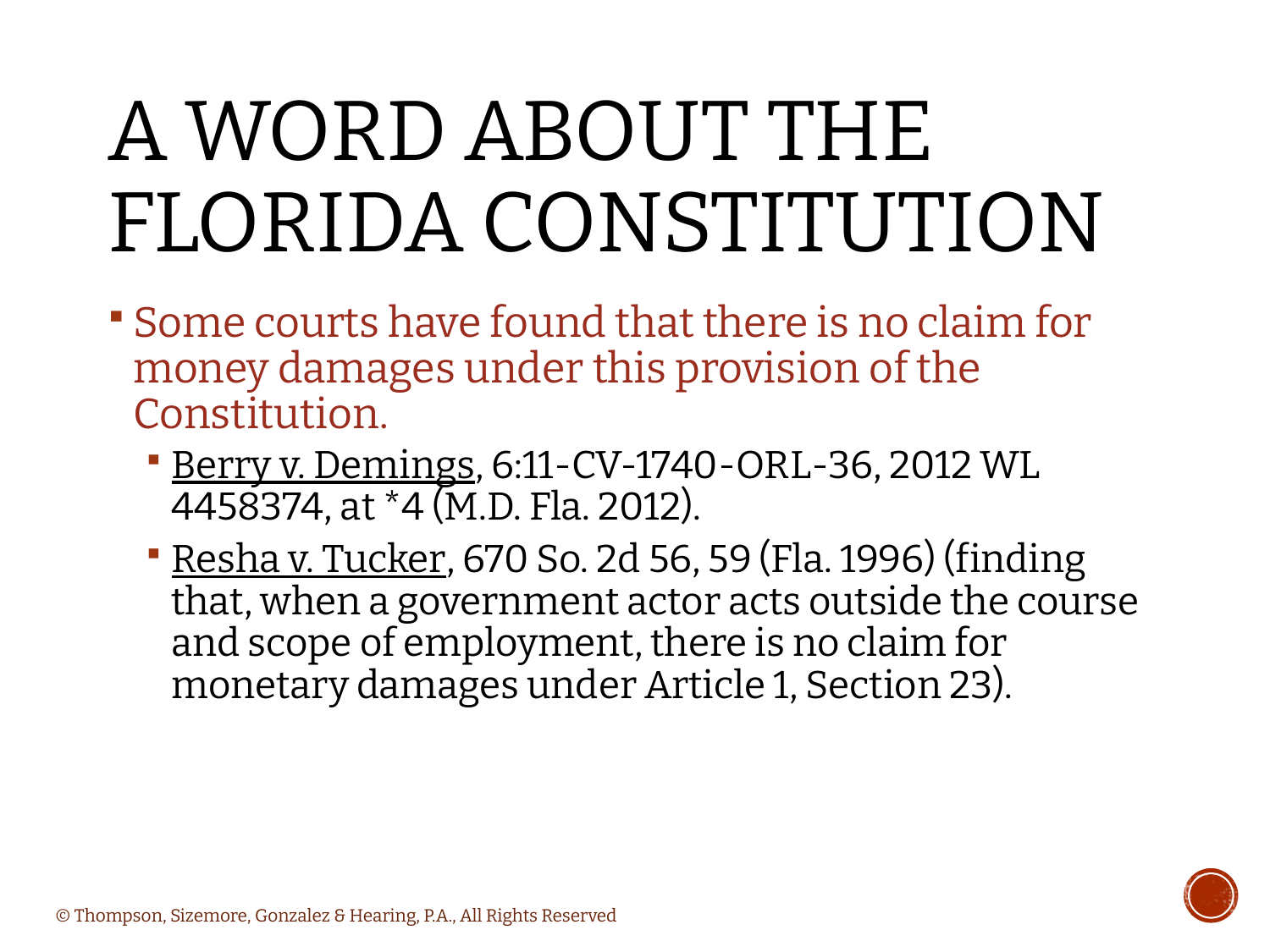

# A Word About the Florida Constitution
Some courts have found that there is no claim for money damages under this provision of the Constitution.
Berry v. Demings, 6:11-CV-1740-ORL-36, 2012 WL 4458374, at *4 (M.D. Fla. 2012).
Resha v. Tucker, 670 So. 2d 56, 59 (Fla. 1996) (finding that, when a government actor acts outside the course and scope of employment, there is no claim for monetary damages under Article 1, Section 23).

© Thompson, Sizemore, Gonzalez & Hearing, P.A., All Rights Reserved